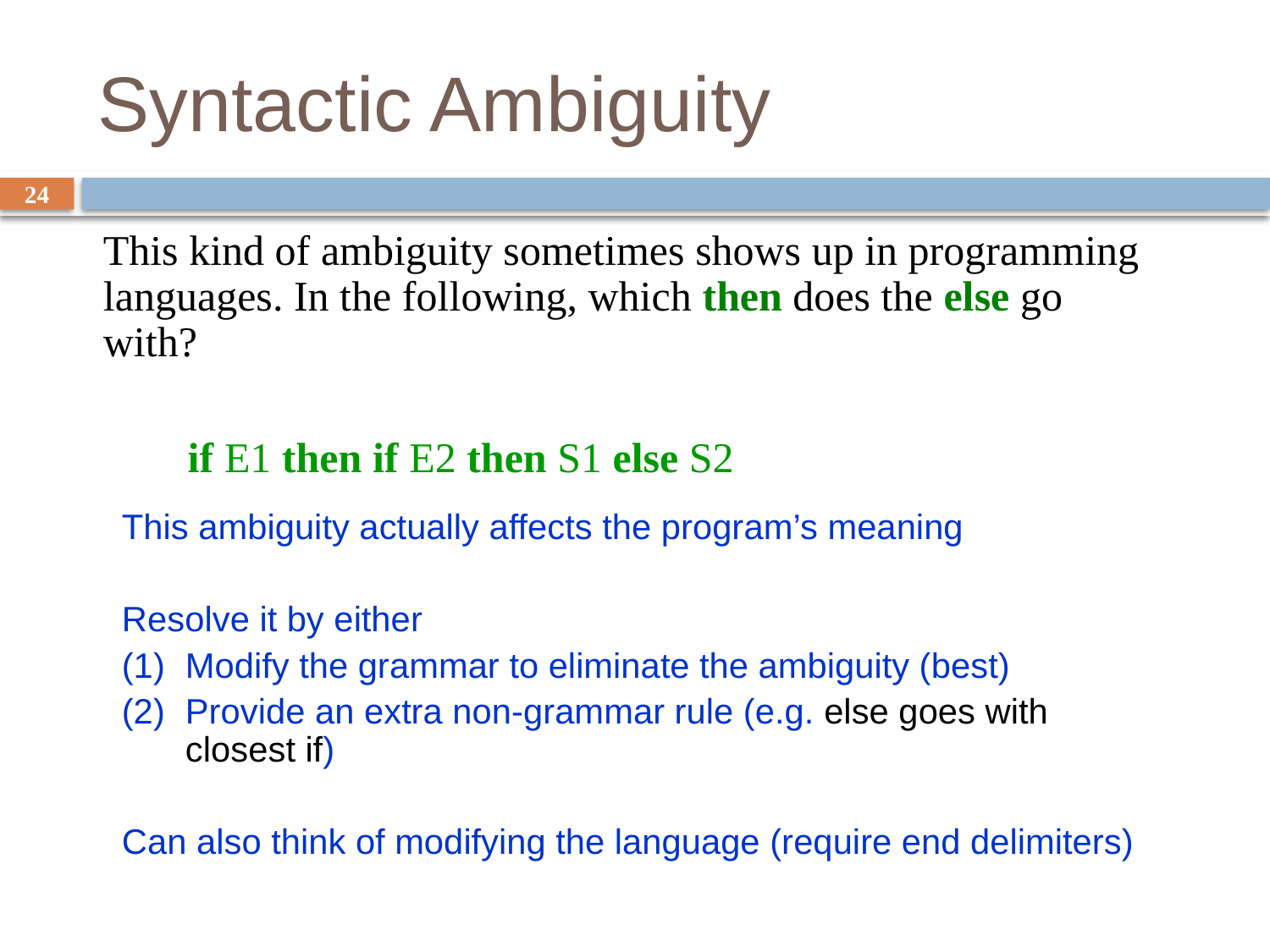

# Syntactic Ambiguity
24
This kind of ambiguity sometimes shows up in programming languages. In the following, which then does the else go with?

        if E1 then if E2 then S1 else S2
This ambiguity actually affects the program’s meaning

Resolve it by either
Modify the grammar to eliminate the ambiguity (best)
Provide an extra non-grammar rule (e.g. else goes with closest if)

Can also think of modifying the language (require end delimiters)